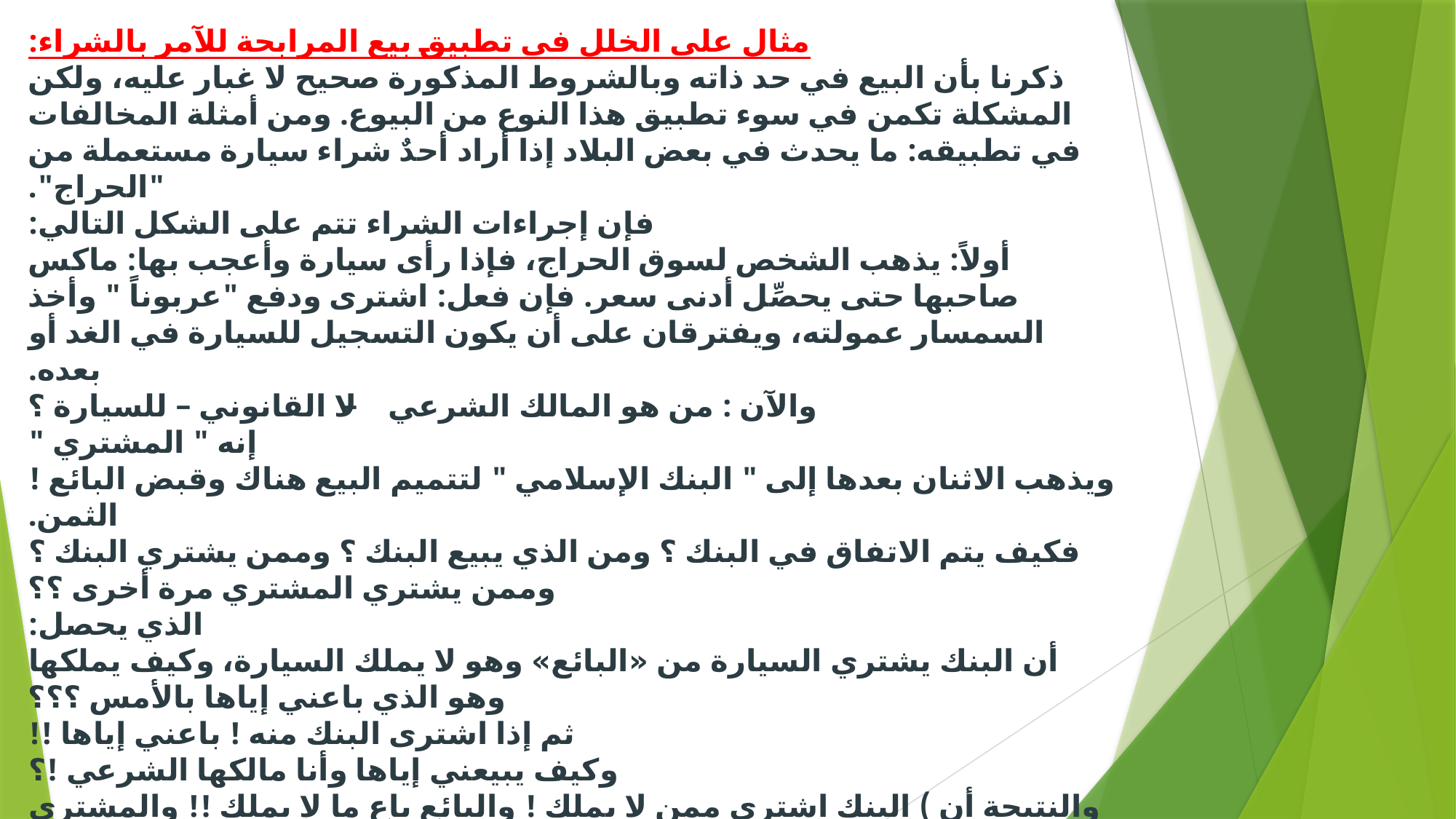

# مثال على الخلل في تطبيق بيع المرابحة للآمر بالشراء: ذكرنا بأن البيع في حد ذاته وبالشروط المذكورة صحيح لا غبار عليه، ولكن المشكلة تكمن في سوء تطبيق هذا النوع من البيوع. ومن أمثلة المخالفات في تطبيقه: ما يحدث في بعض البلاد إذا أراد أحدٌ شراء سيارة مستعملة من "الحراج". فإن إجراءات الشراء تتم على الشكل التالي: أولاً: يذهب الشخص لسوق الحراج، فإذا رأى سيارة وأعجب بها: ماكس صاحبها حتى يحصِّل أدنى سعر. فإن فعل: اشترى ودفع "عربوناً " وأخذ السمسار عمولته، ويفترقان على أن يكون التسجيل للسيارة في الغد أو بعده. والآن : من هو المالك الشرعي – لا القانوني – للسيارة ؟ إنه " المشتري " ويذهب الاثنان بعدها إلى " البنك الإسلامي " لتتميم البيع هناك وقبض البائع ! الثمن. فكيف يتم الاتفاق في البنك ؟ ومن الذي يبيع البنك ؟ وممن يشتري البنك ؟ وممن يشتري المشتري مرة أخرى ؟؟ الذي يحصل: أن البنك يشتري السيارة من «البائع» وهو لا يملك السيارة، وكيف يملكها وهو الذي باعني إياها بالأمس ؟؟؟ ثم إذا اشترى البنك منه ! باعني إياها !! وكيف يبيعني إياها وأنا مالكها الشرعي !؟ والنتيجة أن ) البنك اشترى ممن لا يملك ! والبائع باع ما لا يملك !! والمشتري اشترى ما يملك( !!! هذا المثال صورة من صور تطبيق المرابحة للآمر بالشراء في بعض البلاد الإسلامية، ويظهر فيها مجموعة من المخالفات الشرعية التي تستلزم تصحيحها، واقتراح صيغة صحيحة للتطبيق وفق الشروط والآلية التي توافق الشريعة الإسلامية. إن المسؤولية تقع على عاتق اللجان والهيئات الشرعية في البنوك والمصارف بحيث لا تكتفي بوضع الخطط والآليات الصحيحة لهذا النوع من بيوع المرابحة فحسب، وإنما التأكد من التطبيق لهذه الآليات على الوجه الصحيح.